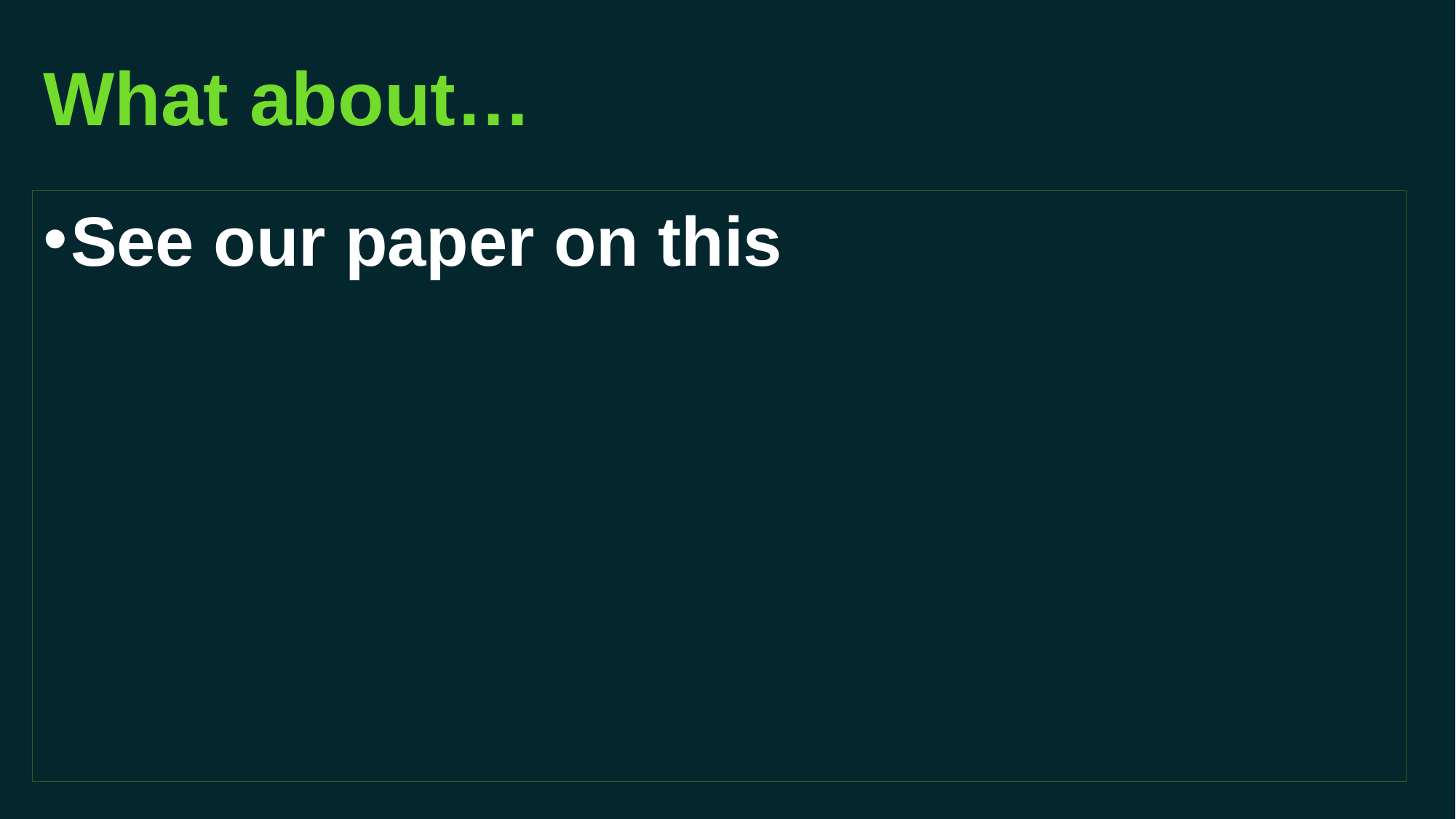

# What about…
See our paper on this